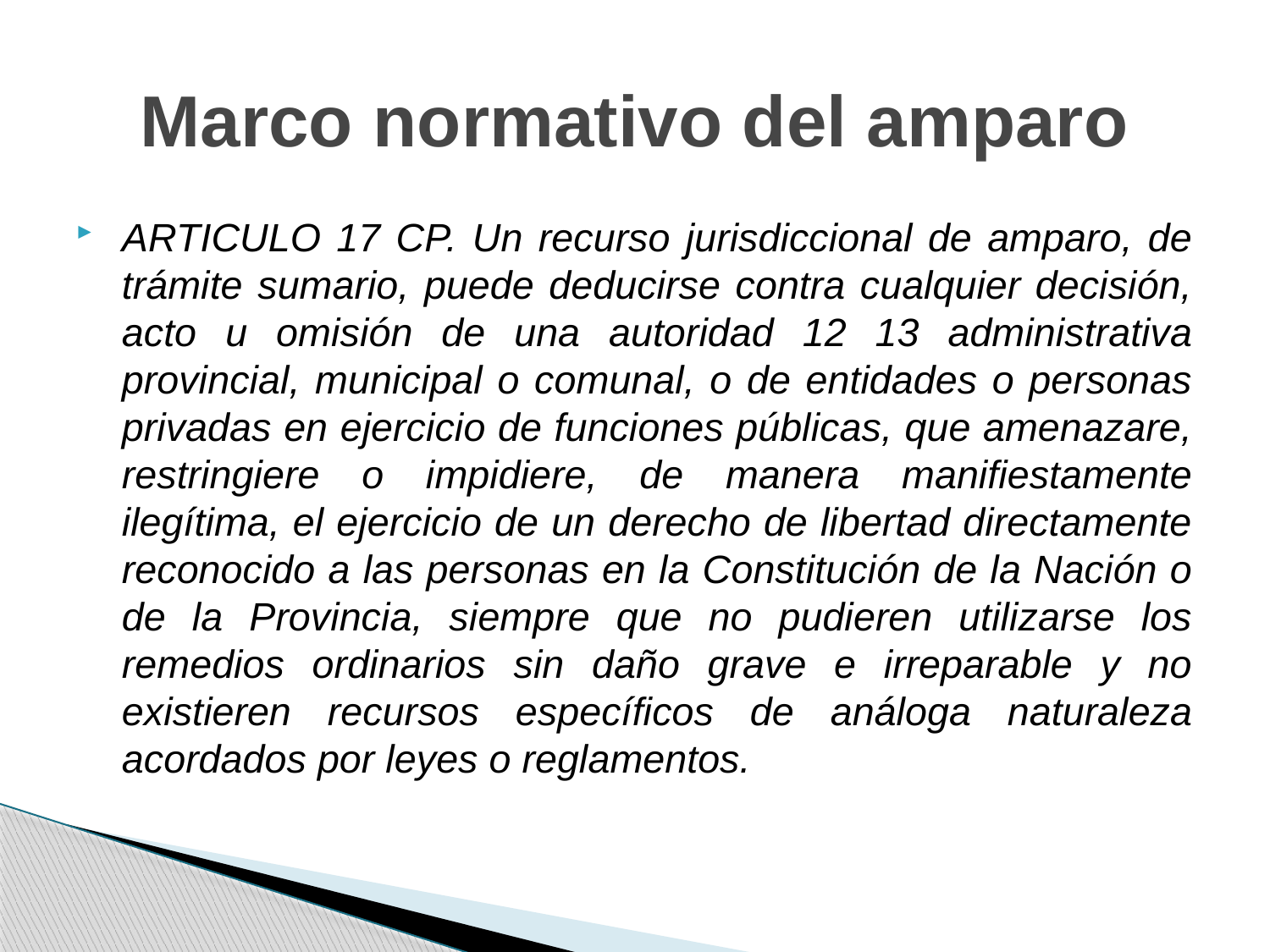

# Marco normativo del amparo
ARTICULO 17 CP. Un recurso jurisdiccional de amparo, de trámite sumario, puede deducirse contra cualquier decisión, acto u omisión de una autoridad 12 13 administrativa provincial, municipal o comunal, o de entidades o personas privadas en ejercicio de funciones públicas, que amenazare, restringiere o impidiere, de manera manifiestamente ilegítima, el ejercicio de un derecho de libertad directamente reconocido a las personas en la Constitución de la Nación o de la Provincia, siempre que no pudieren utilizarse los remedios ordinarios sin daño grave e irreparable y no existieren recursos específicos de análoga naturaleza acordados por leyes o reglamentos.